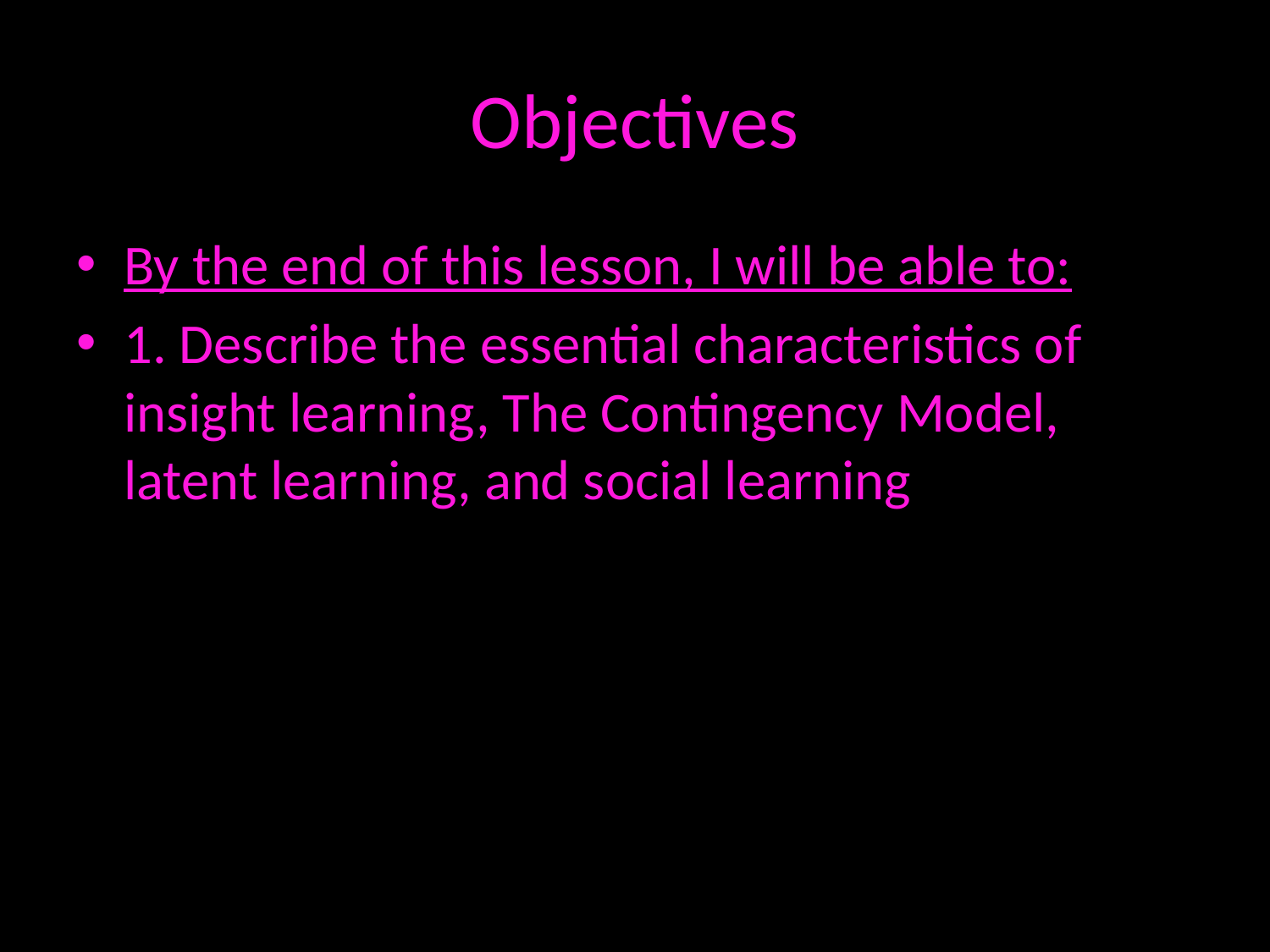

# Objectives
By the end of this lesson, I will be able to:
1. Describe the essential characteristics of insight learning, The Contingency Model, latent learning, and social learning